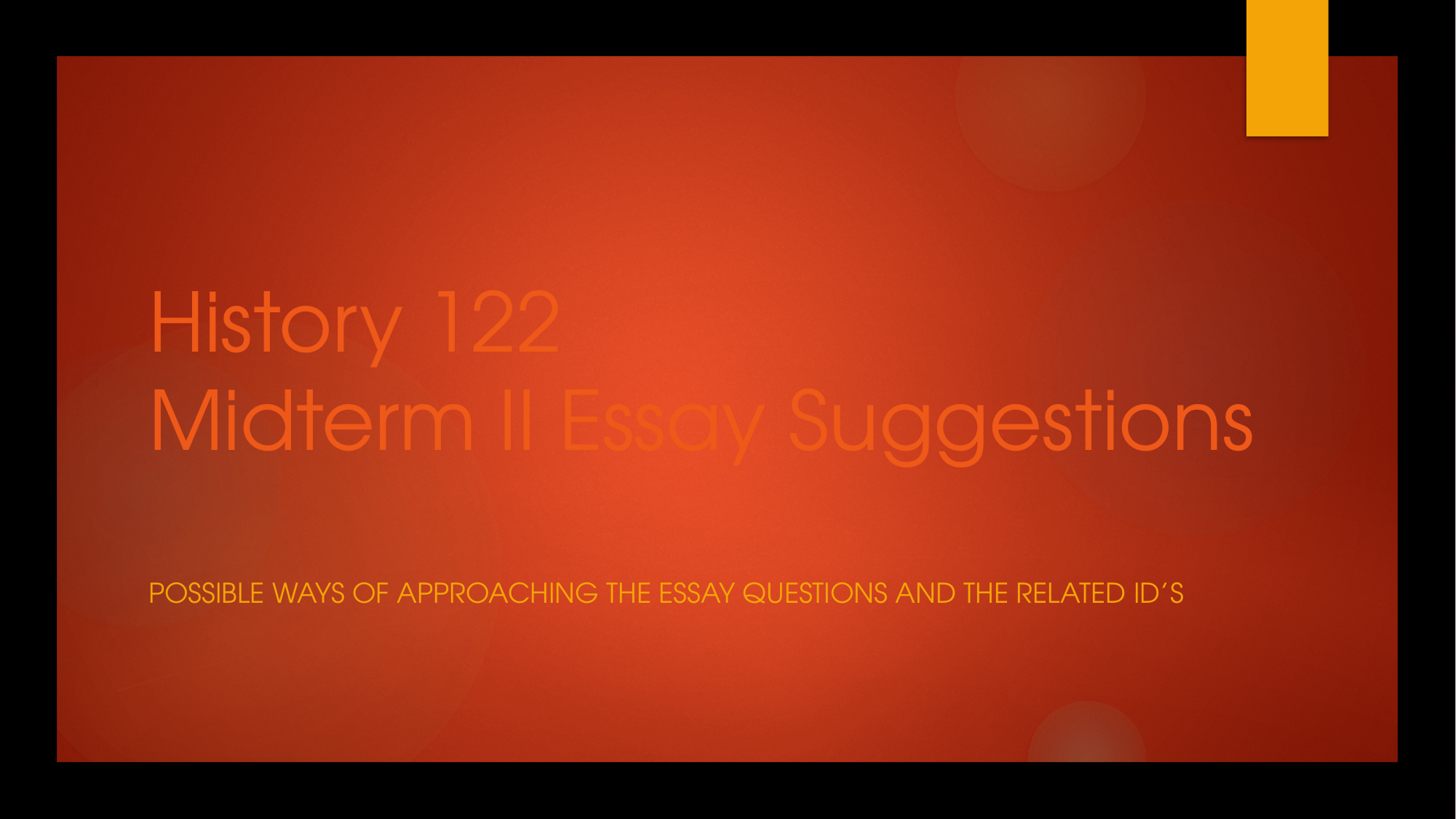

# History 122 Midterm II Essay Suggestions
Possible ways of approaching the essay questions and the related ID’s